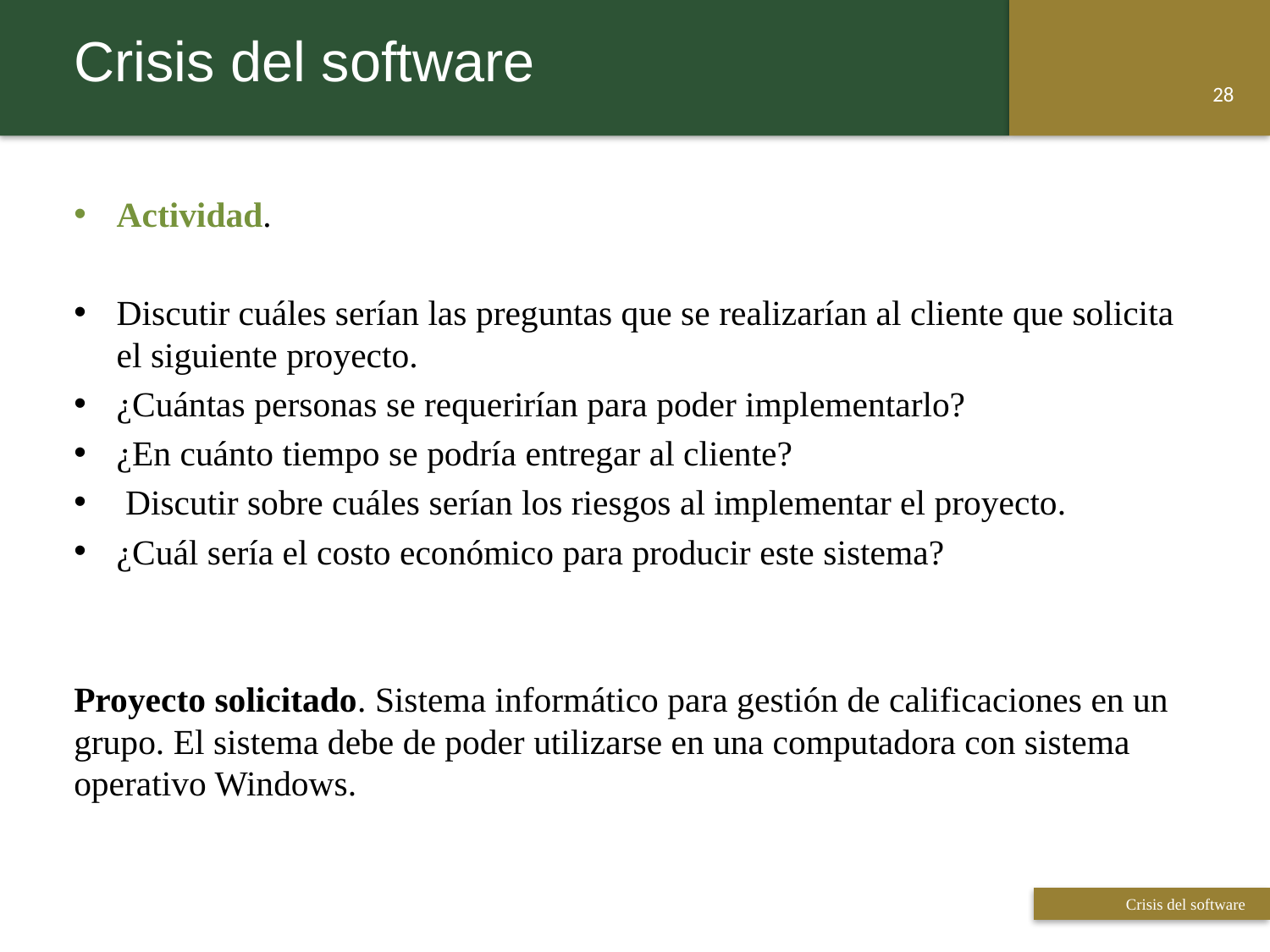

Crisis del software
28
Actividad.

Discutir cuáles serían las preguntas que se realizarían al cliente que solicita el siguiente proyecto.
¿Cuántas personas se requerirían para poder implementarlo?
¿En cuánto tiempo se podría entregar al cliente?
 Discutir sobre cuáles serían los riesgos al implementar el proyecto.
¿Cuál sería el costo económico para producir este sistema?

Proyecto solicitado. Sistema informático para gestión de calificaciones en un grupo. El sistema debe de poder utilizarse en una computadora con sistema operativo Windows.

                                          Titulo de la presentación
                                          Titulo de la presentación
Crisis del software